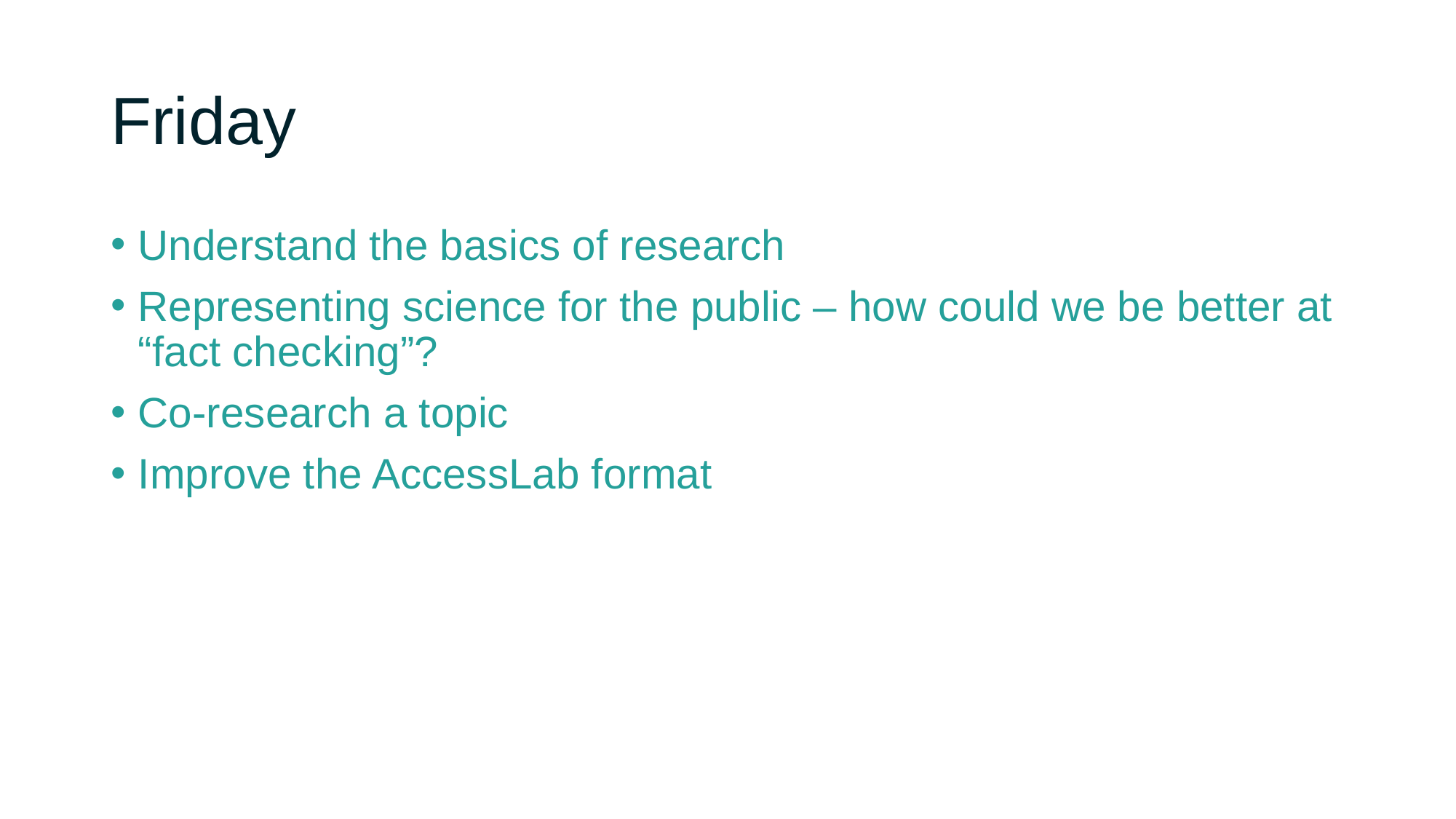

# Friday
Understand the basics of research
Representing science for the public – how could we be better at “fact checking”?
Co-research a topic
Improve the AccessLab format